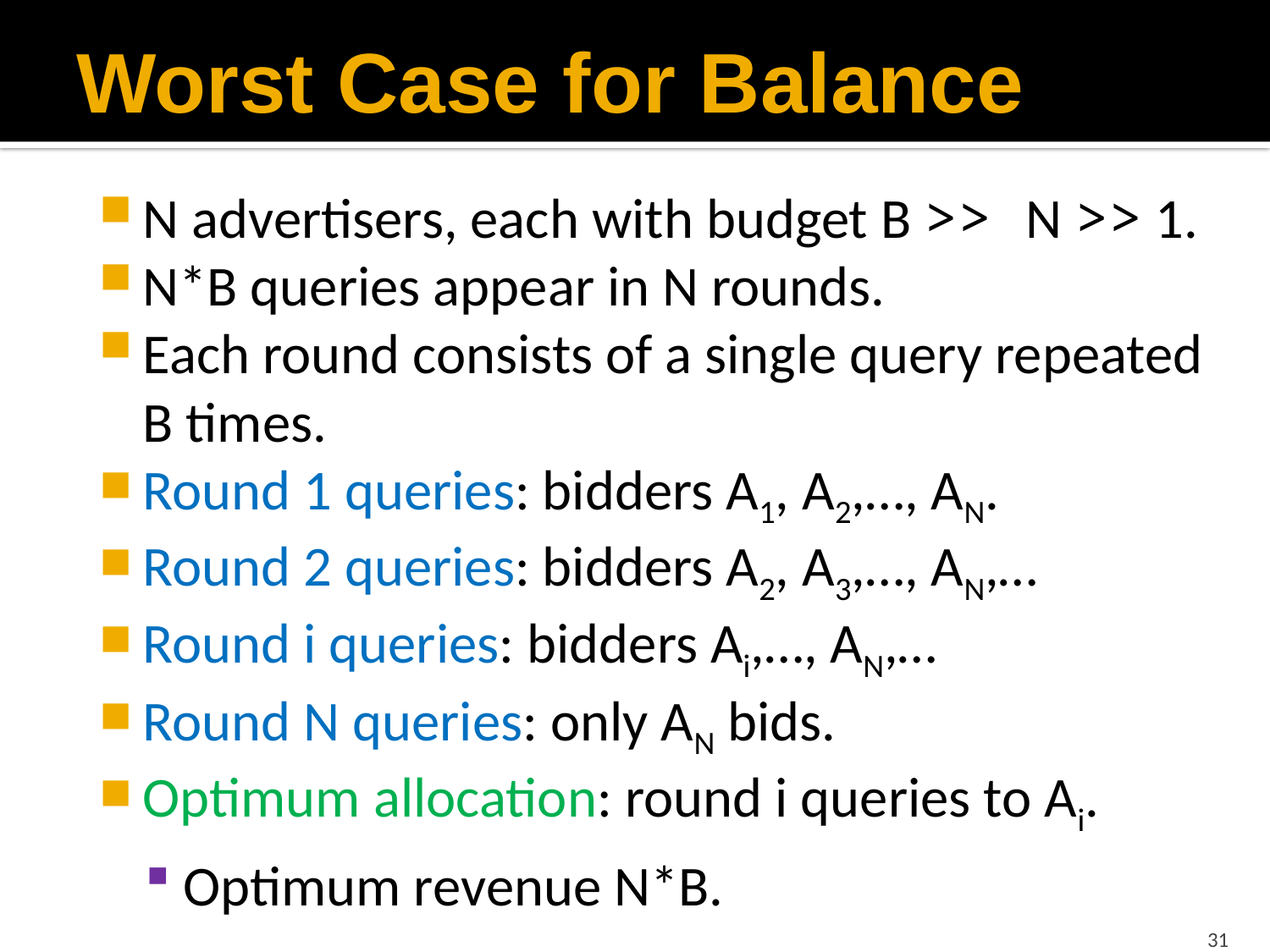

# Worst Case for Balance
N advertisers, each with budget B >> N >> 1.
N*B queries appear in N rounds.
Each round consists of a single query repeated B times.
Round 1 queries: bidders A1, A2,…, AN.
Round 2 queries: bidders A2, A3,…, AN,…
Round i queries: bidders Ai,…, AN,…
Round N queries: only AN bids.
Optimum allocation: round i queries to Ai.
Optimum revenue N*B.
31